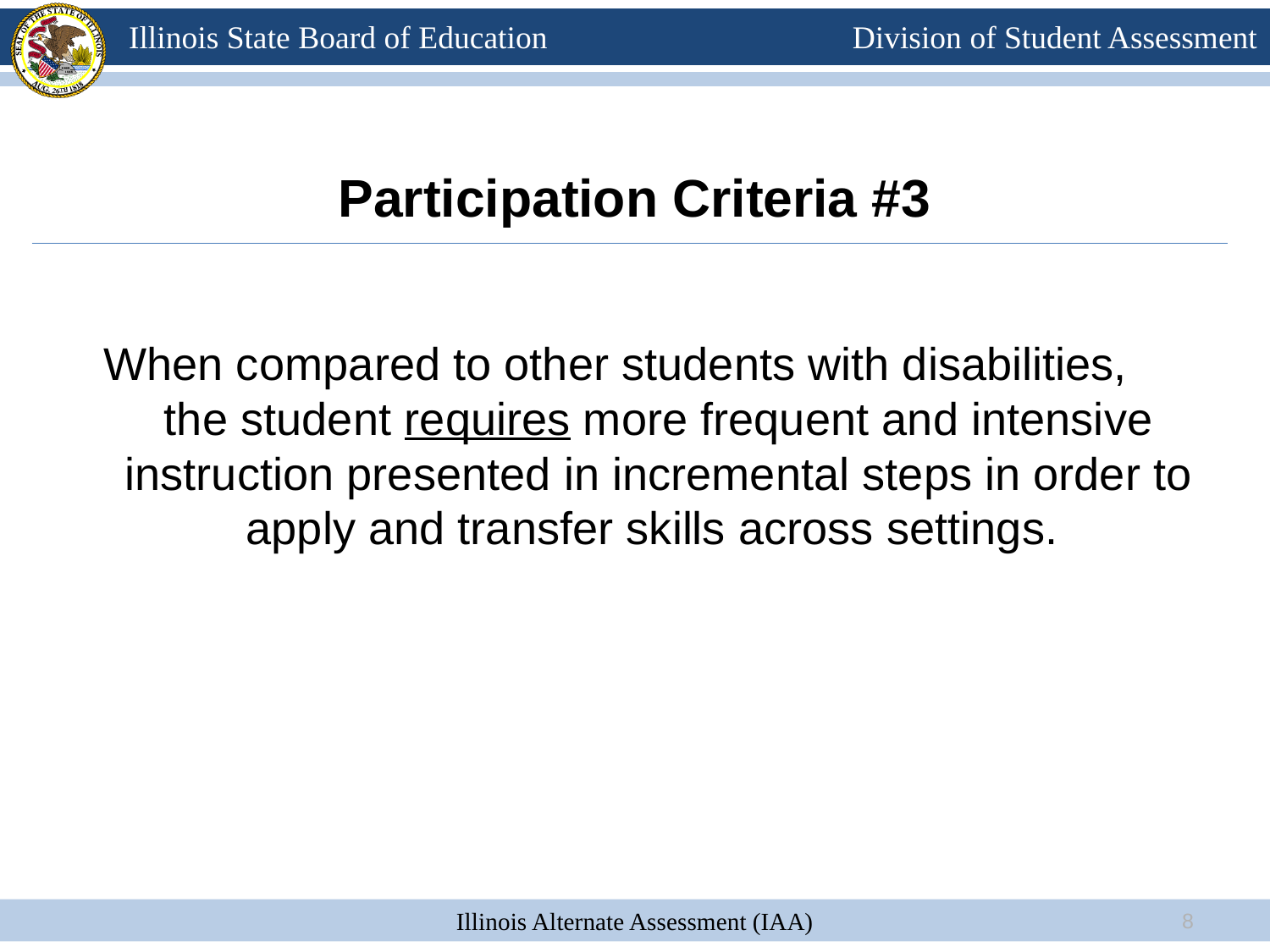

# Participation Criteria #3
When compared to other students with disabilities,    the student requires more frequent and intensive instruction presented in incremental steps in order to apply and transfer skills across settings.

8